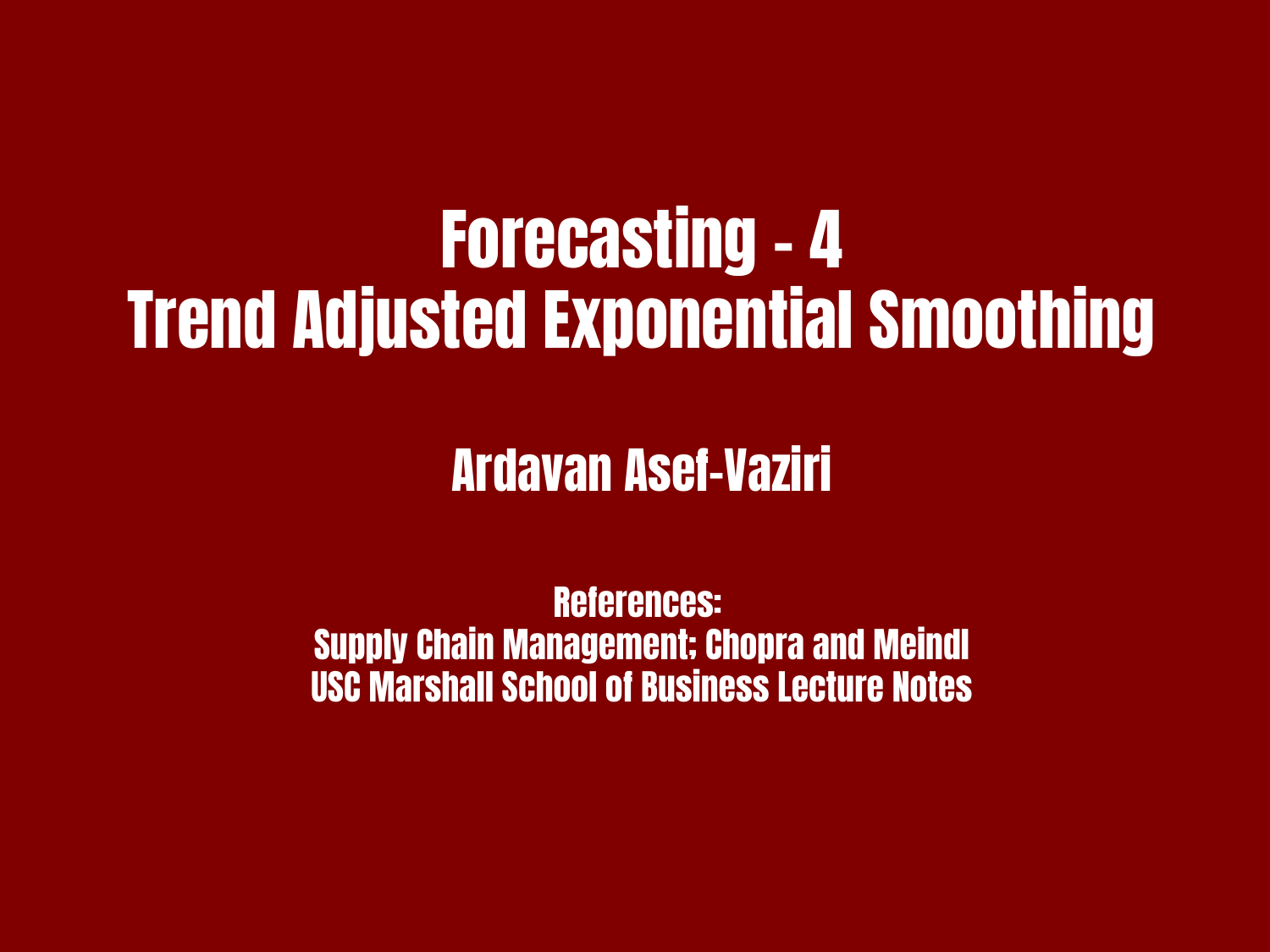

Forecasting - 4
Trend Adjusted Exponential Smoothing

Ardavan Asef-Vaziri

References:
Supply Chain Management; Chopra and Meindl
USC Marshall School of Business Lecture Notes

# Chapter 7 Demand Forecasting in a Supply Chain